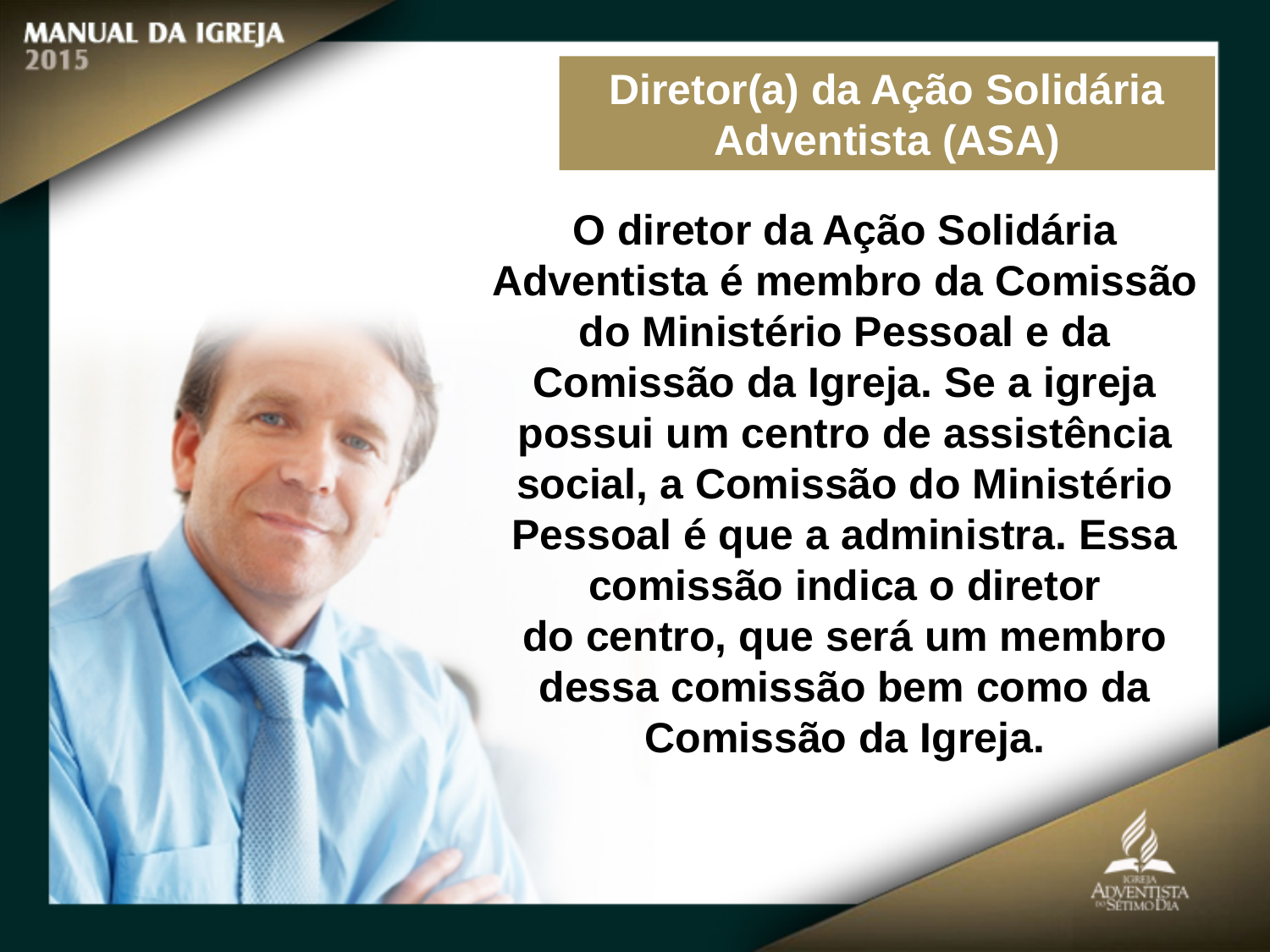

Diretor(a) da Ação Solidária Adventista (ASA)
O diretor da Ação Solidária Adventista é membro da Comissão do Ministério Pessoal e da Comissão da Igreja. Se a igreja possui um centro de assistência social, a Comissão do Ministério Pessoal é que a administra. Essa comissão indica o diretor
do centro, que será um membro dessa comissão bem como da Comissão da Igreja.